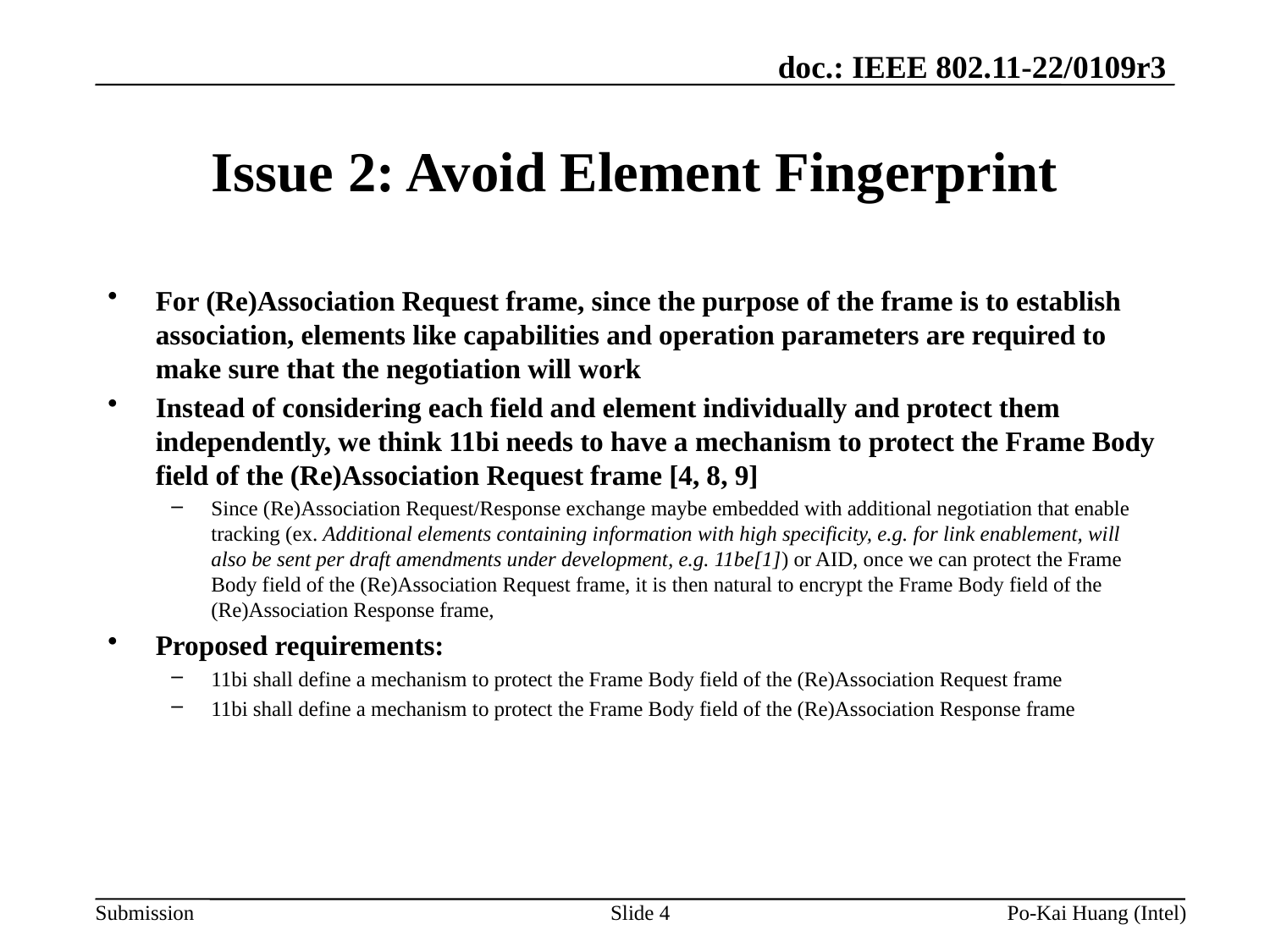

# Issue 2: Avoid Element Fingerprint
For (Re)Association Request frame, since the purpose of the frame is to establish association, elements like capabilities and operation parameters are required to make sure that the negotiation will work
Instead of considering each field and element individually and protect them independently, we think 11bi needs to have a mechanism to protect the Frame Body field of the (Re)Association Request frame [4, 8, 9]
Since (Re)Association Request/Response exchange maybe embedded with additional negotiation that enable tracking (ex. Additional elements containing information with high specificity, e.g. for link enablement, will also be sent per draft amendments under development, e.g. 11be[1]) or AID, once we can protect the Frame Body field of the (Re)Association Request frame, it is then natural to encrypt the Frame Body field of the (Re)Association Response frame,
Proposed requirements:
11bi shall define a mechanism to protect the Frame Body field of the (Re)Association Request frame
11bi shall define a mechanism to protect the Frame Body field of the (Re)Association Response frame

Slide 4
Po-Kai Huang (Intel)